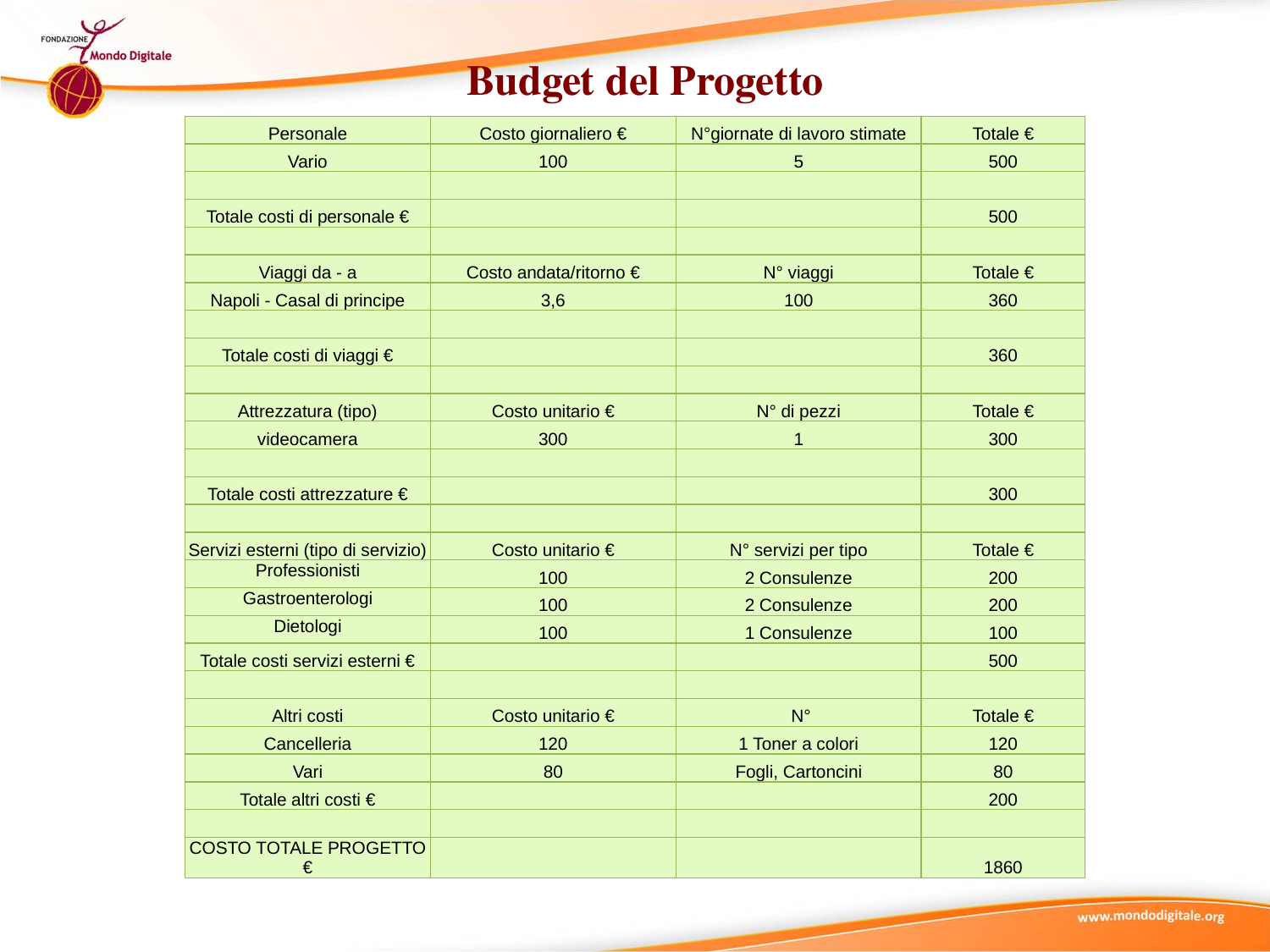

Budget del Progetto
| Personale | Costo giornaliero € | N°giornate di lavoro stimate | Totale € |
| --- | --- | --- | --- |
| Vario | 100 | 5 | 500 |
|  |  |  |  |
| Totale costi di personale € |  |  | 500 |
|  |  |  |  |
| Viaggi da - a | Costo andata/ritorno € | N° viaggi | Totale € |
| Napoli - Casal di principe | 3,6 | 100 | 360 |
|  |  |  |  |
| Totale costi di viaggi € |  |  | 360 |
|  |  |  |  |
| Attrezzatura (tipo) | Costo unitario € | N° di pezzi | Totale € |
| videocamera | 300 | 1 | 300 |
|  |  |  |  |
| Totale costi attrezzature € |  |  | 300 |
|  |  |  |  |
| Servizi esterni (tipo di servizio) | Costo unitario € | N° servizi per tipo | Totale € |
| Professionisti | 100 | 2 Consulenze | 200 |
| Gastroenterologi | 100 | 2 Consulenze | 200 |
| Dietologi | 100 | 1 Consulenze | 100 |
| Totale costi servizi esterni € |  |  | 500 |
|  |  |  |  |
| Altri costi | Costo unitario € | N° | Totale € |
| Cancelleria | 120 | 1 Toner a colori | 120 |
| Vari | 80 | Fogli, Cartoncini | 80 |
| Totale altri costi € |  |  | 200 |
|  |  |  |  |
| COSTO TOTALE PROGETTO € |  |  | 1860 |